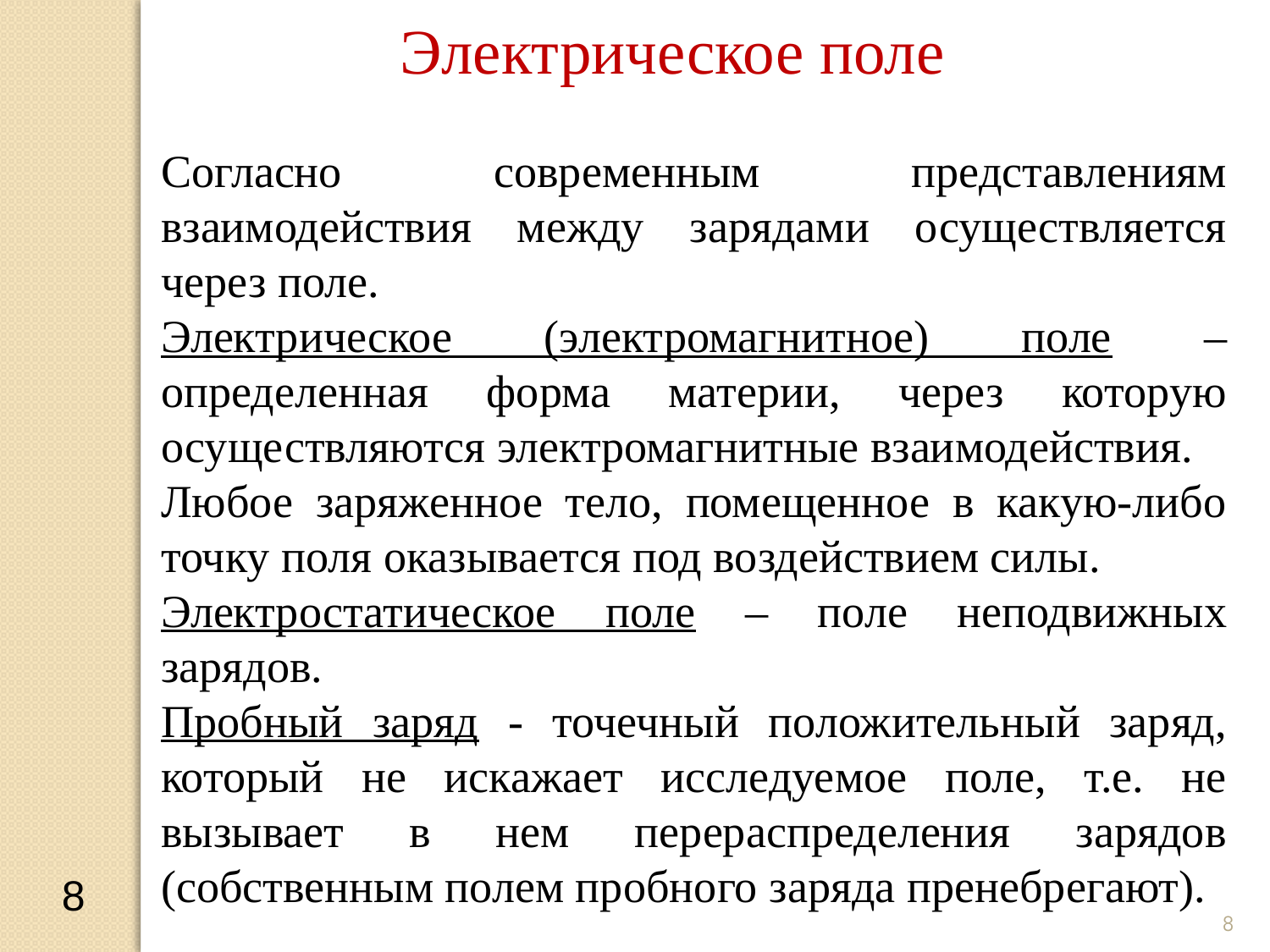

Электрическое поле
Согласно современным представлениям взаимодействия между зарядами осуществляется через поле.
Электрическое (электромагнитное) поле – определенная форма материи, через которую осуществляются электромагнитные взаимодействия.
Любое заряженное тело, помещенное в какую-либо точку поля оказывается под воздействием силы.
Электростатическое поле – поле неподвижных зарядов.
Пробный заряд - точечный положительный заряд, который не искажает исследуемое поле, т.е. не вызывает в нем перераспределения зарядов (собственным полем пробного заряда пренебрегают).
8
8